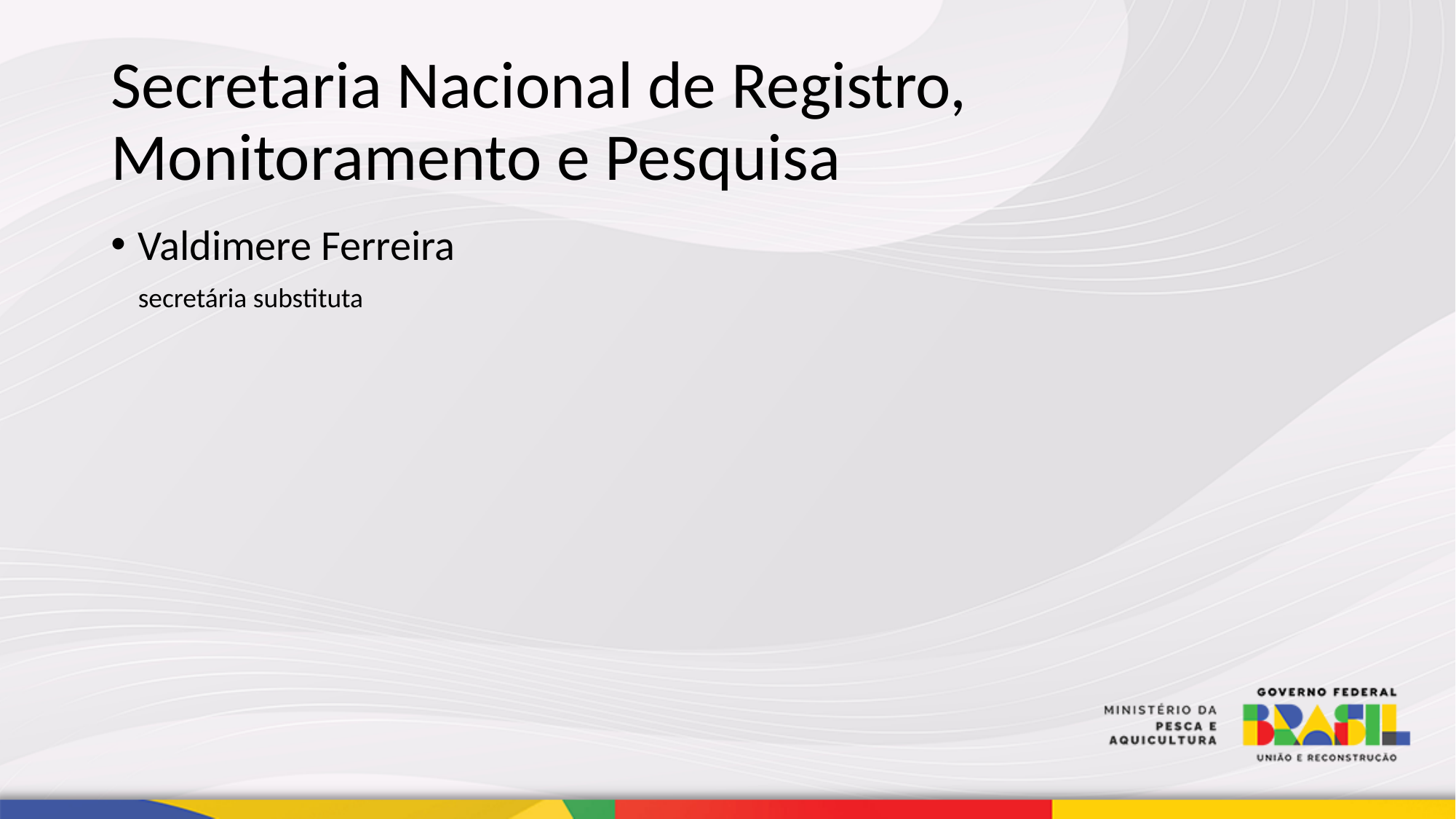

# Secretaria Nacional de Registro, Monitoramento e Pesquisa
Valdimere Ferreira
secretária substituta